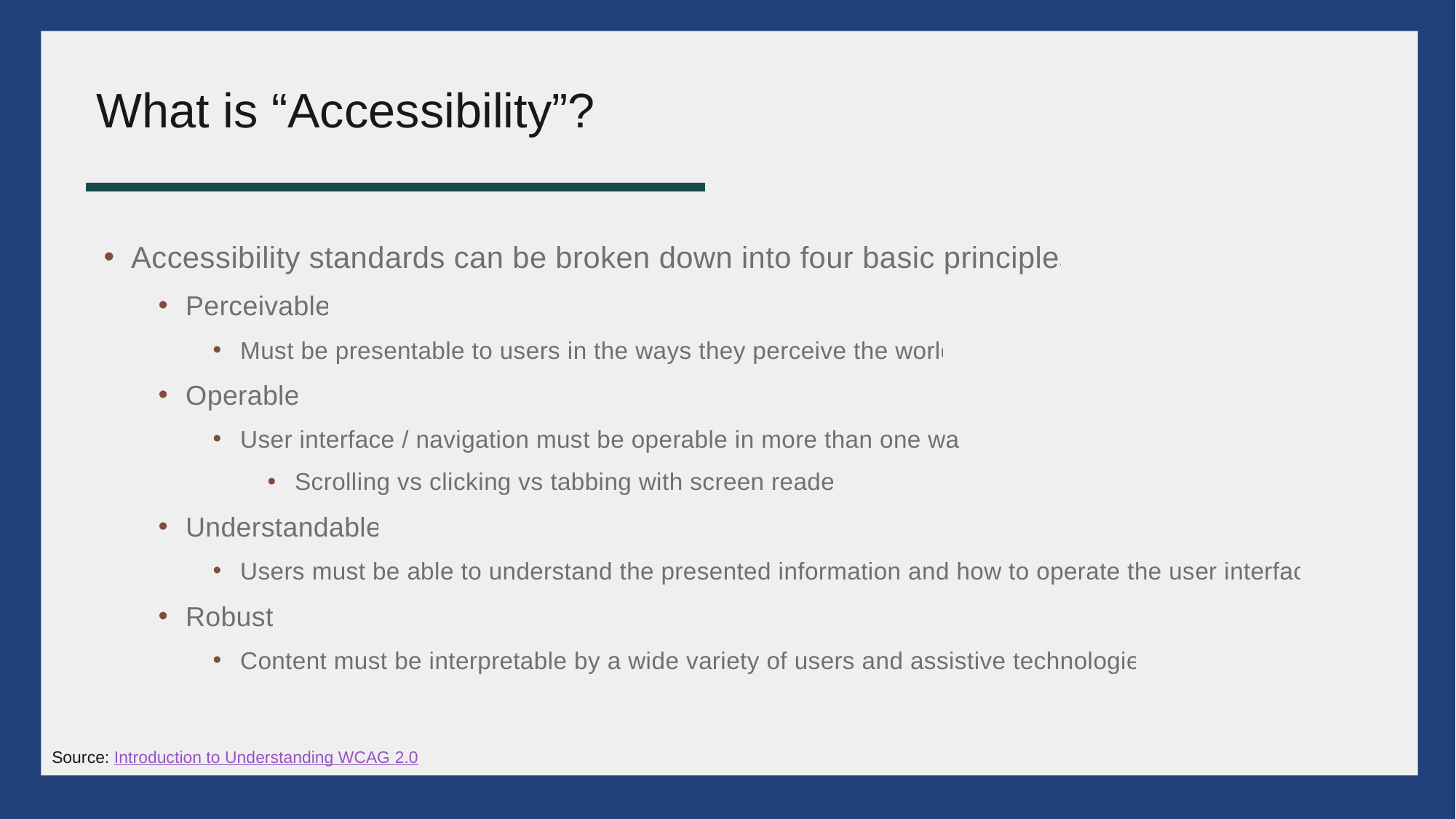

What is “Accessibility”?
Accessibility standards can be broken down into four basic principles:
Perceivable
Must be presentable to users in the ways they perceive the world.
Operable
User interface / navigation must be operable in more than one way.
Scrolling vs clicking vs tabbing with screen reader.
Understandable
Users must be able to understand the presented information and how to operate the user interface.
Robust
Content must be interpretable by a wide variety of users and assistive technologies.
Source: Introduction to Understanding WCAG 2.0